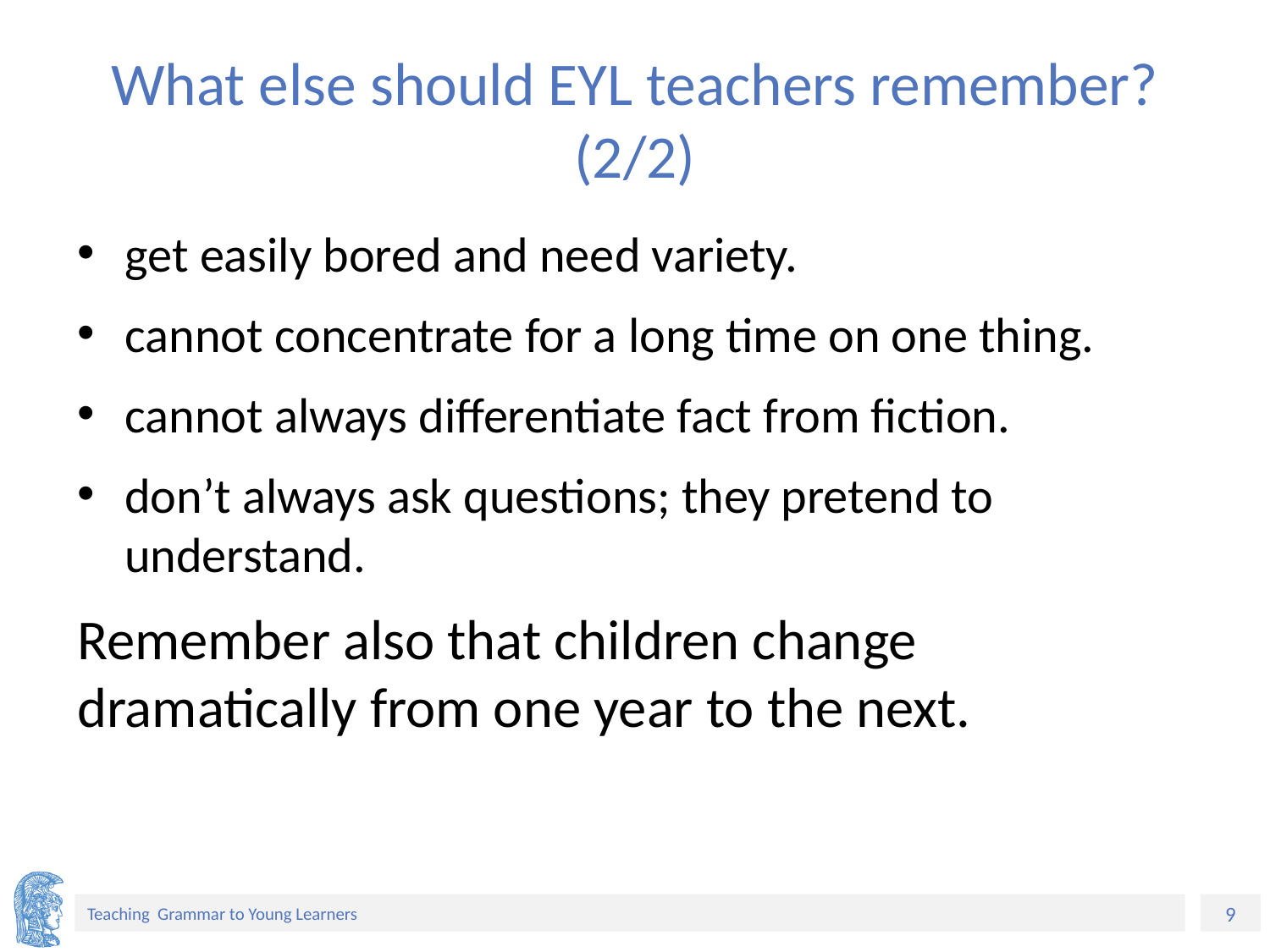

# What else should EYL teachers remember? (2/2)
get easily bored and need variety.
cannot concentrate for a long time on one thing.
cannot always differentiate fact from fiction.
don’t always ask questions; they pretend to understand.
Remember also that children change dramatically from one year to the next.